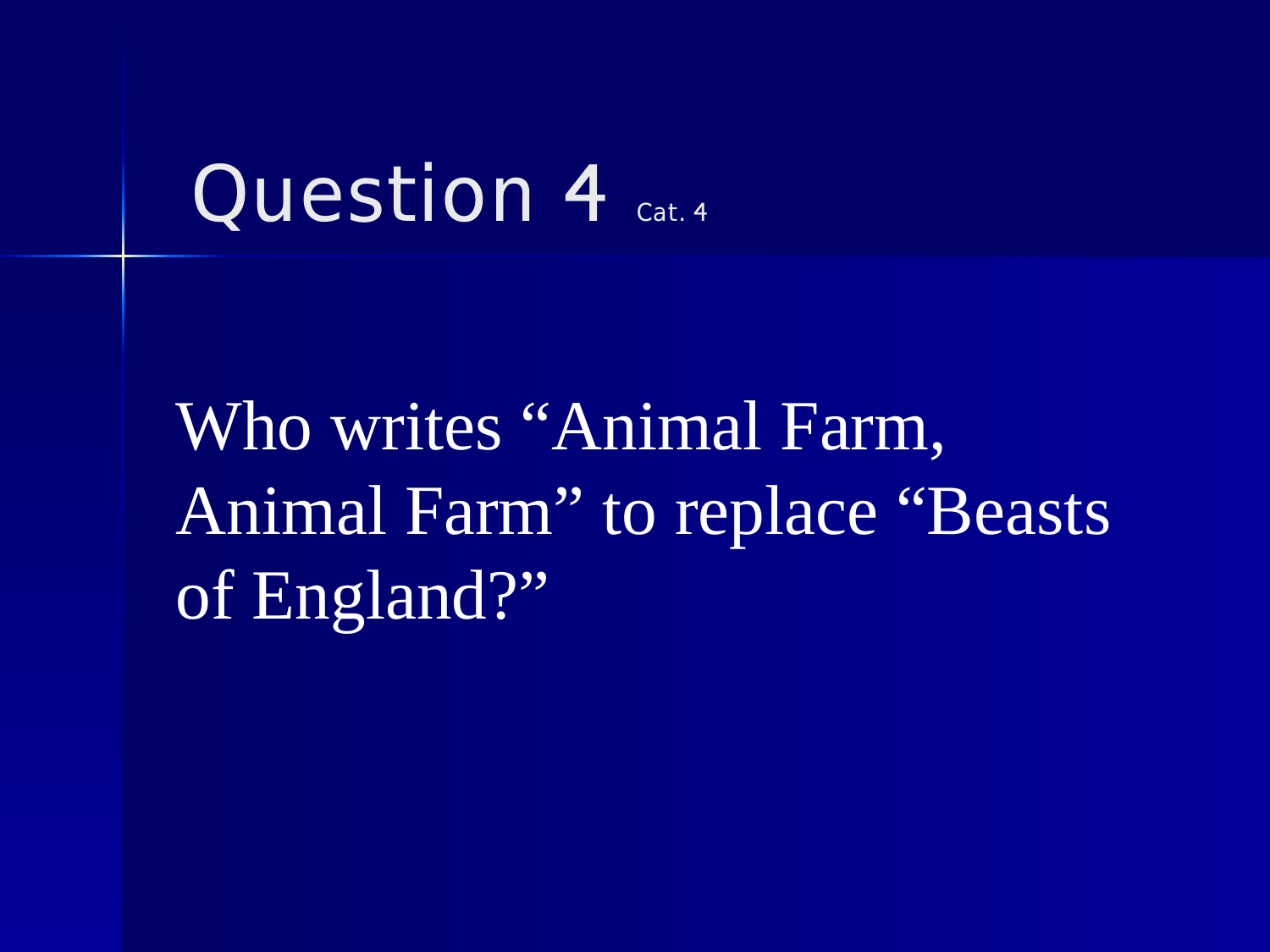

# Question 4 Cat. 4
Who writes “Animal Farm, Animal Farm” to replace “Beasts of England?”